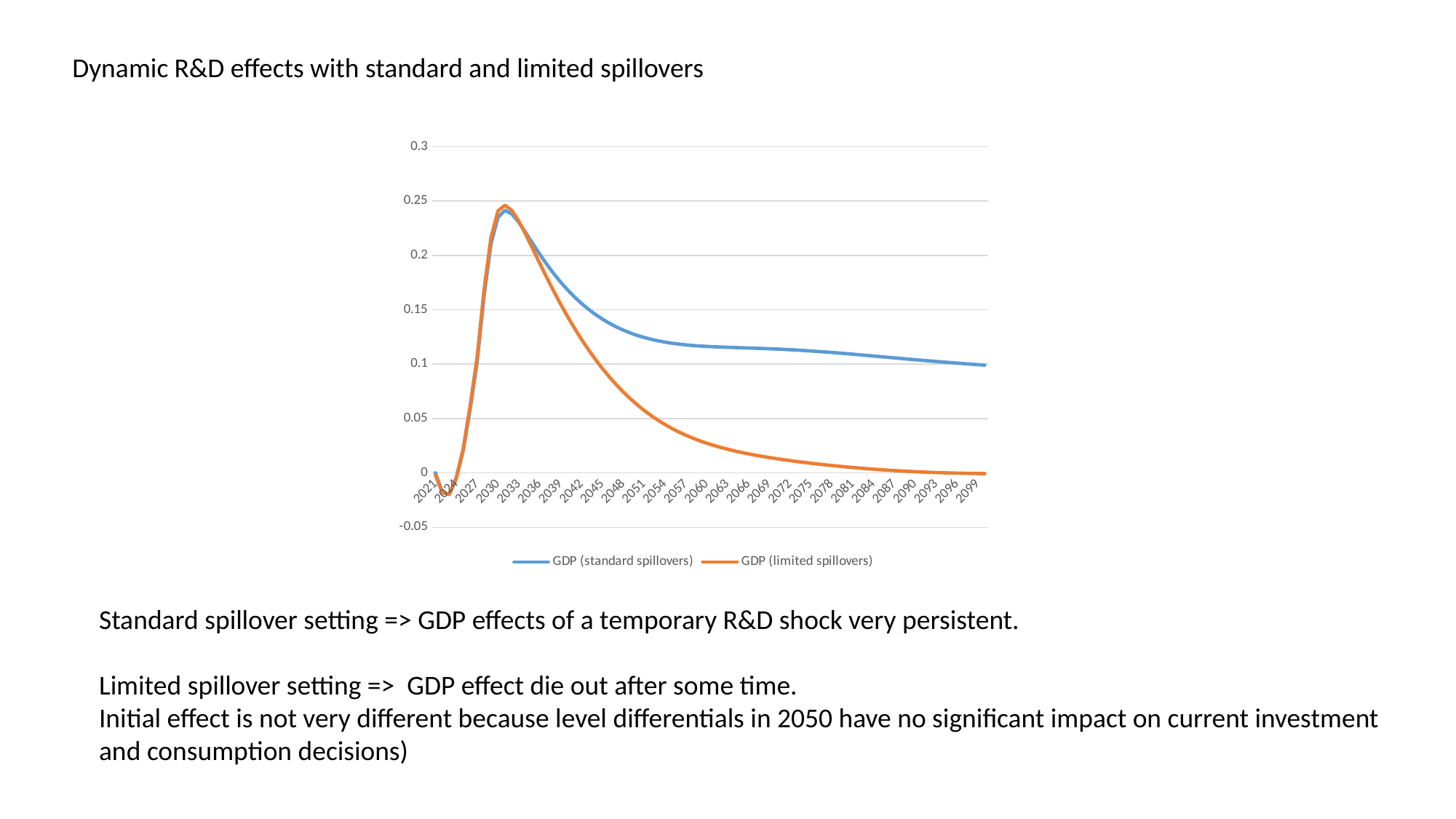

Dynamic R&D effects with standard and limited spillovers

### Chart

| Category |  |  |
|---|---|---|
| 2021 | 9.07023396337458e-05 | -0.00199990857927749 |
| 2022 | -0.017658826167553 | -0.0183596008605657 |
| 2023 | -0.0197718957389996 | -0.0197513386511994 |
| 2024 | -0.00522355944541467 | -0.0042735902597939 |
| 2025 | 0.0203792917706458 | 0.0225010961761883 |
| 2026 | 0.0587127783532566 | 0.0621407613377765 |
| 2027 | 0.10169319424207 | 0.106371720404834 |
| 2028 | 0.162891186136193 | 0.168512868577854 |
| 2029 | 0.210865785139938 | 0.216891372367714 |
| 2030 | 0.235179051419116 | 0.240955808901641 |
| 2031 | 0.241383161358304 | 0.246227682027024 |
| 2032 | 0.238133505340458 | 0.241382979563948 |
| 2033 | 0.230361993560304 | 0.231410554874554 |
| 2034 | 0.220819225551652 | 0.219140898310658 |
| 2035 | 0.210876216918469 | 0.206032243606382 |
| 2036 | 0.201170104104077 | 0.192807324770828 |
| 2037 | 0.191986474671981 | 0.179831282811004 |
| 2038 | 0.18344407835935 | 0.167294494734251 |
| 2039 | 0.175580010273607 | 0.155297234882232 |
| 2040 | 0.168390708049755 | 0.143890865982346 |
| 2041 | 0.161852766870944 | 0.133099206443323 |
| 2042 | 0.155933717354584 | 0.12293001406794 |
| 2043 | 0.150597515228701 | 0.113381218672281 |
| 2044 | 0.14580721532879 | 0.104444313531453 |
| 2045 | 0.141526179313677 | 0.0961062250439849 |
| 2046 | 0.137718554662069 | 0.0883503872402057 |
| 2047 | 0.134349419744286 | 0.0811574155421084 |
| 2048 | 0.13138479870041 | 0.0745055884181548 |
| 2049 | 0.128791645193273 | 0.0683712430789649 |
| 2050 | 0.12653783821999 | 0.0627291358508938 |
| 2051 | 0.124592204416492 | 0.0575527885608622 |
| 2052 | 0.122924567339811 | 0.0528148273513681 |
| 2053 | 0.121505818149056 | 0.0484873132090162 |
| 2054 | 0.12030800010753 | 0.0445420604913927 |
| 2055 | 0.119304399340171 | 0.0409509388798927 |
| 2056 | 0.118469635188892 | 0.0376861544048972 |
| 2057 | 0.117779744751195 | 0.0347205058957777 |
| 2058 | 0.117212257463477 | 0.032027614102355 |
| 2059 | 0.116746256767883 | 0.0295821216436421 |
| 2060 | 0.116362426919476 | 0.027359862791948 |
| 2061 | 0.11604308384056 | 0.0253380028510975 |
| 2062 | 0.115772189614568 | 0.0234951475307913 |
| 2063 | 0.115535350754136 | 0.021811423252673 |
| 2064 | 0.115319800796781 | 0.0202685297543575 |
| 2065 | 0.115114368098043 | 0.0188497667006493 |
| 2066 | 0.114909429924344 | 0.0175400362696157 |
| 2067 | 0.114696854114142 | 0.0163258238748266 |
| 2068 | 0.114469929686076 | 0.0151951593128051 |
| 2069 | 0.114223287842227 | 0.0141375607053606 |
| 2070 | 0.113952814848056 | 0.0131439636378329 |
| 2071 | 0.113655558275866 | 0.0122066378884853 |
| 2072 | 0.113329628084062 | 0.0113190941050374 |
| 2073 | 0.112974093966685 | 0.0104759827133844 |
| 2074 | 0.112588880361912 | 0.00967298725070667 |
| 2075 | 0.11217466044161 | 0.00890671419908439 |
| 2076 | 0.111732750336739 | 0.00817458126286091 |
| 2077 | 0.111265004769718 | 0.00747470588630194 |
| 2078 | 0.110773715180362 | 0.00680579565083018 |
| 2079 | 0.110261511341447 | 0.00616704202509958 |
| 2080 | 0.109731267363598 | 0.00555801877234977 |
| 2081 | 0.109186012895286 | 0.00497858614740957 |
| 2082 | 0.10862885022337 | 0.00442880184280648 |
| 2083 | 0.108062877883384 | 0.00390883947603024 |
| 2084 | 0.107491121289094 | 0.00341891524407058 |
| 2085 | 0.106916470795085 | 0.00295922321037151 |
| 2086 | 0.106341627508548 | 0.00252987953868768 |
| 2087 | 0.10576905707087 | 0.00213087584025696 |
| 2088 | 0.105200951537159 | 0.0017620416634396 |
| 2089 | 0.104639199386284 | 0.00142301602626253 |
| 2090 | 0.104085363604682 | 0.00111322776885595 |
| 2091 | 0.103540667694765 | 0.000831884390721521 |
| 2092 | 0.103005989371235 | 0.000577968934519385 |
| 2093 | 0.102481861621062 | 0.000350244380290032 |
| 2094 | 0.101968480718612 | 0.00014726492854367 |
| 2095 | 0.101465720707412 | -3.26065256180441e-05 |
| 2096 | 0.100973153782516 | -0.000191175493958758 |
| 2097 | 0.100490075938227 | -0.000330388393650346 |
| 2098 | 0.100015537181529 | -0.000452301309007828 |
| 2099 | 0.0995483755580032 | -0.000559045915296696 |
| 2100 | 0.0990872541916322 | -0.000652793480863765 |
Standard spillover setting => GDP effects of a temporary R&D shock very persistent.

Limited spillover setting =>  GDP effect die out after some time.
Initial effect is not very different because level differentials in 2050 have no significant impact on current investment and consumption decisions)